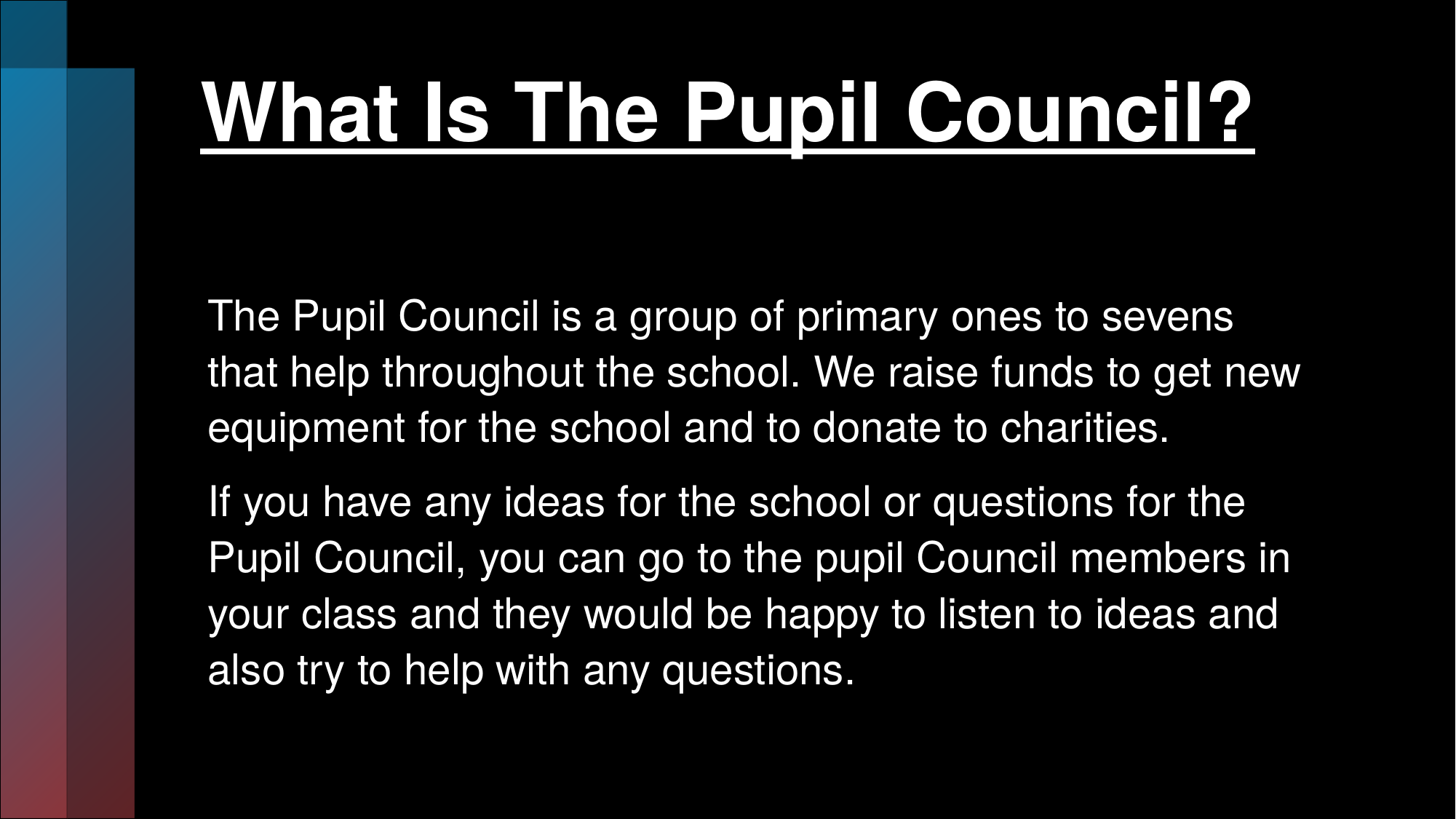

# What Is The Pupil Council?
The Pupil Council is a group of primary ones to sevens that help throughout the school. We raise funds to get new equipment for the school and to donate to charities.
If you have any ideas for the school or questions for the Pupil Council, you can go to the pupil Council members in your class and they would be happy to listen to ideas and also try to help with any questions.